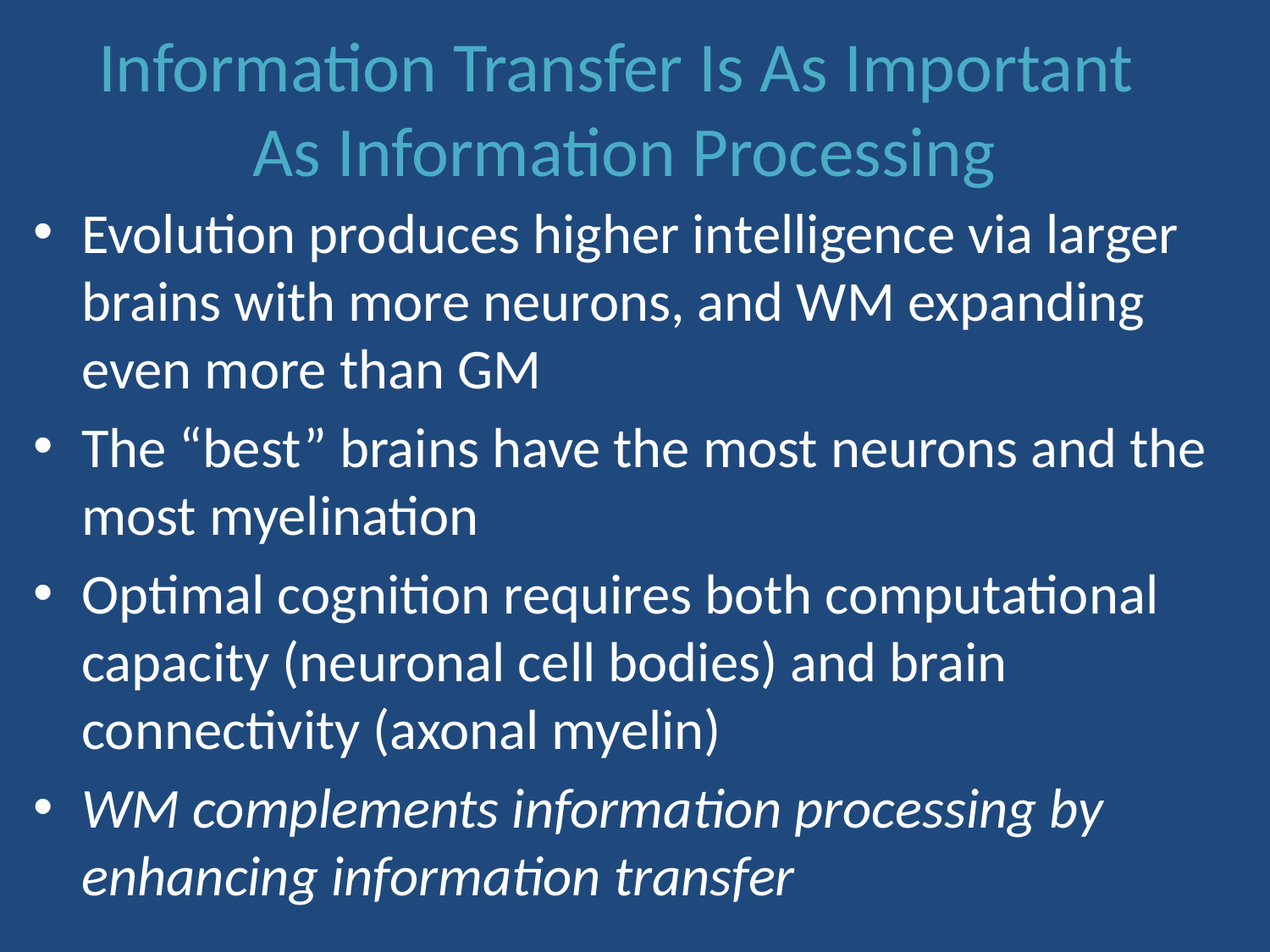

# Information Transfer Is As Important As Information Processing
Evolution produces higher intelligence via larger brains with more neurons, and WM expanding even more than GM
The “best” brains have the most neurons and the most myelination
Optimal cognition requires both computational capacity (neuronal cell bodies) and brain connectivity (axonal myelin)
WM complements information processing by enhancing information transfer